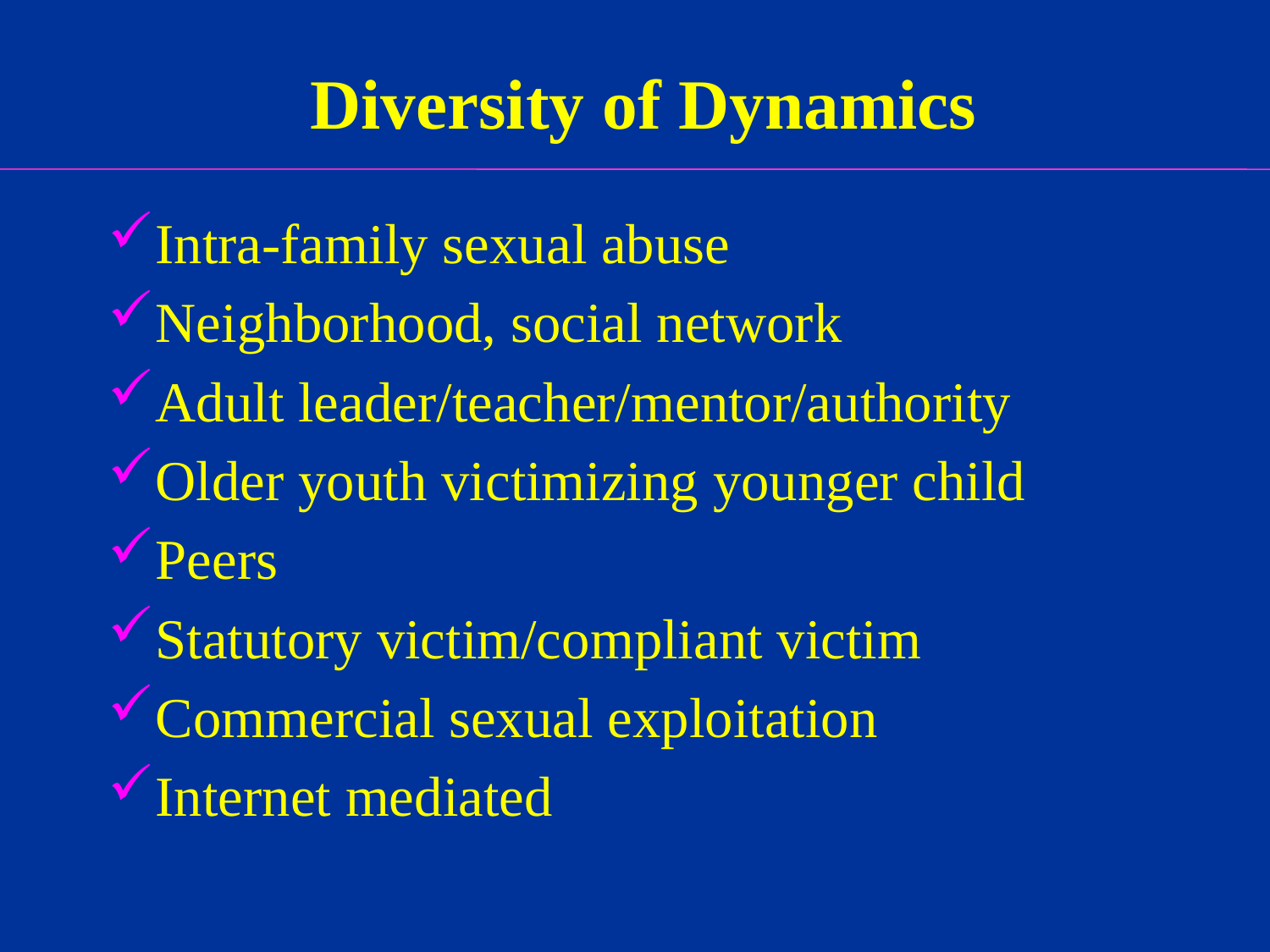

Diversity of Dynamics

Intra-family sexual abuse
Neighborhood, social network
Adult leader/teacher/mentor/authority
Older youth victimizing younger child
Peers
Statutory victim/compliant victim
Commercial sexual exploitation
Internet mediated